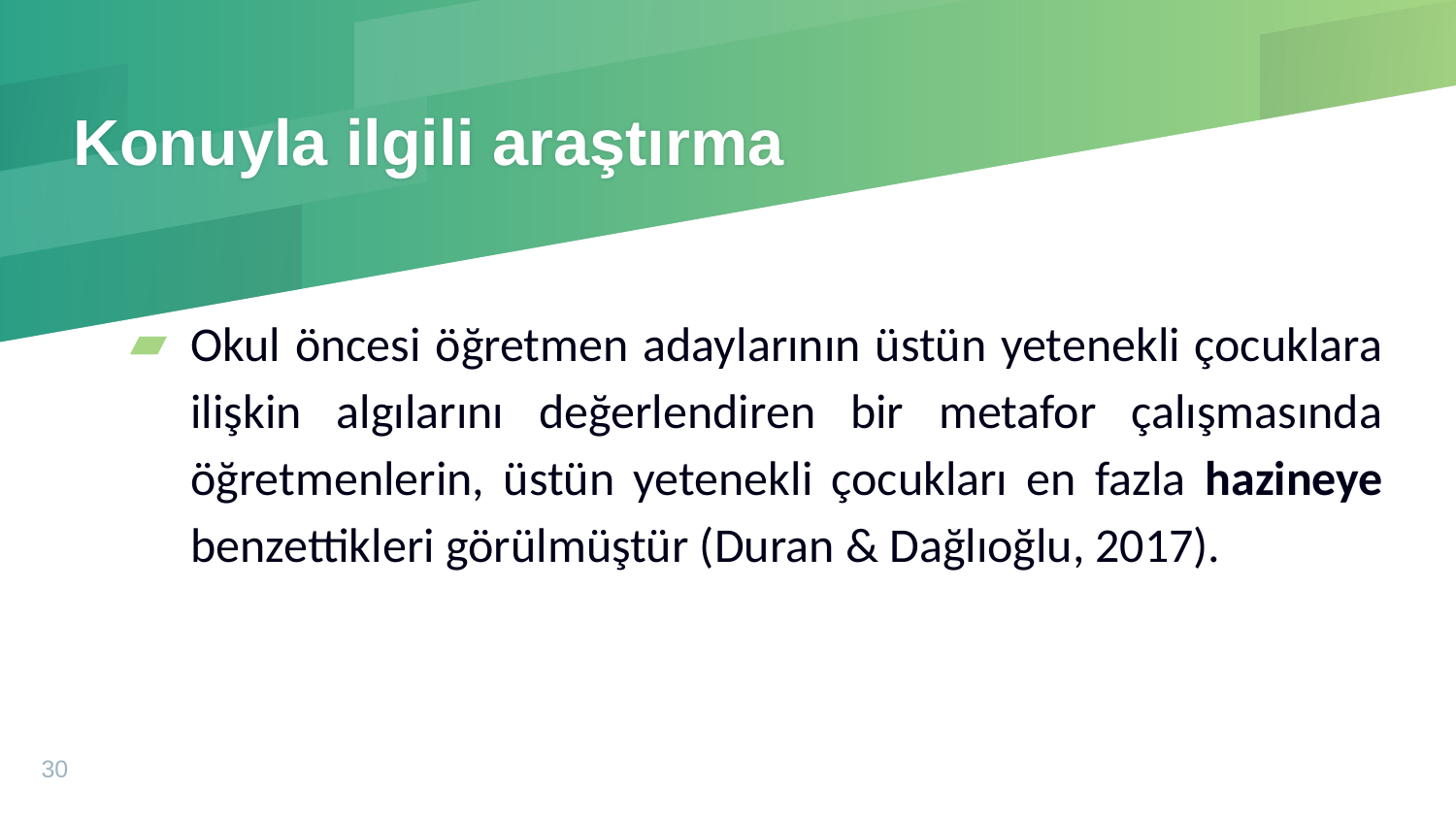

# Konuyla ilgili araştırma
Okul öncesi öğretmen adaylarının üstün yetenekli çocuklara ilişkin algılarını değerlendiren bir metafor çalışmasında öğretmenlerin, üstün yetenekli çocukları en fazla hazineye benzettikleri görülmüştür (Duran & Dağlıoğlu, 2017).

30